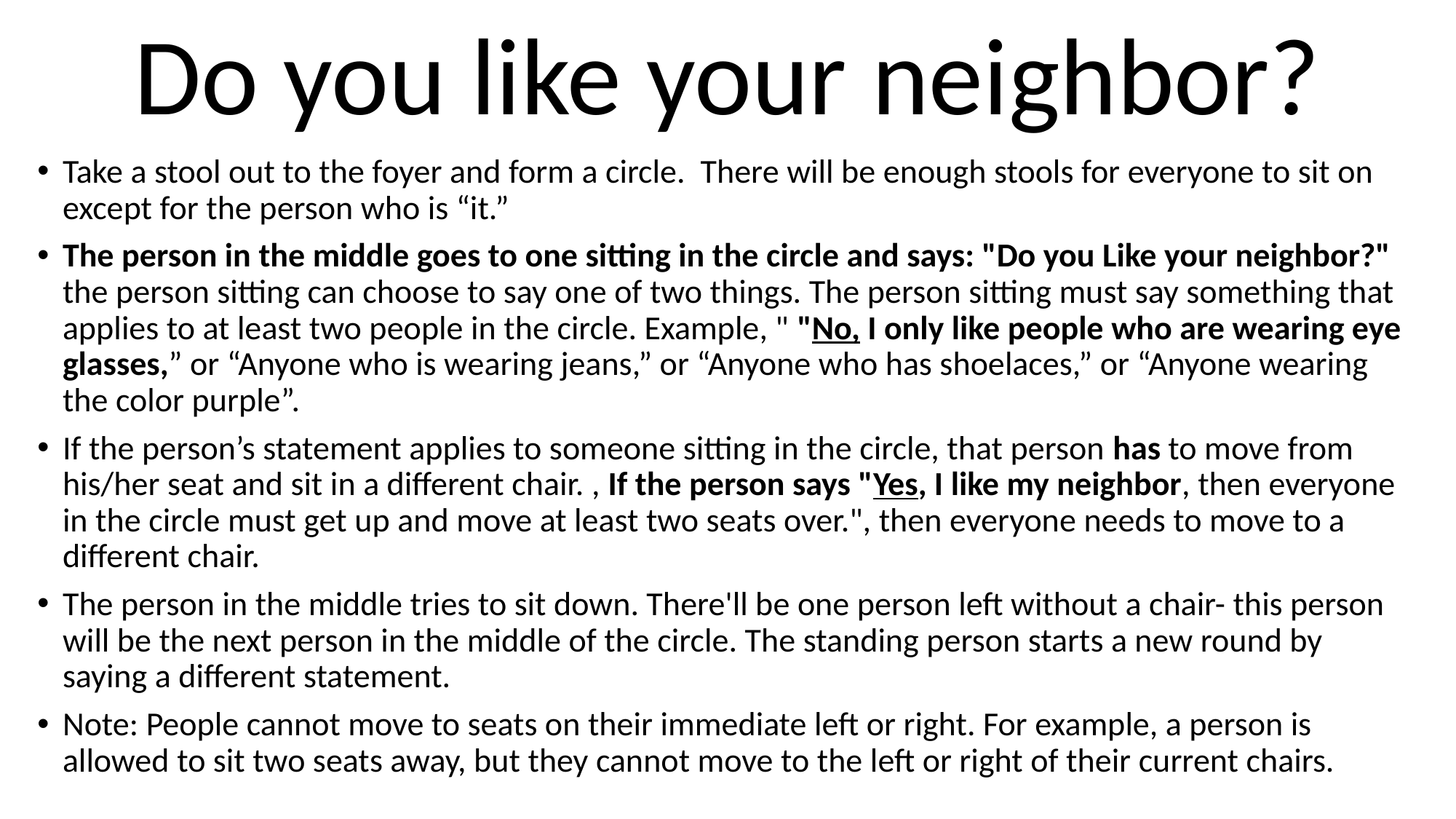

# Do you like your neighbor?
Take a stool out to the foyer and form a circle.  There will be enough stools for everyone to sit on except for the person who is “it.”
The person in the middle goes to one sitting in the circle and says: "Do you Like your neighbor?" the person sitting can choose to say one of two things. The person sitting must say something that applies to at least two people in the circle. Example, " "No, I only like people who are wearing eye glasses,” or “Anyone who is wearing jeans,” or “Anyone who has shoelaces,” or “Anyone wearing the color purple”.
If the person’s statement applies to someone sitting in the circle, that person has to move from his/her seat and sit in a different chair. , If the person says "Yes, I like my neighbor, then everyone in the circle must get up and move at least two seats over.", then everyone needs to move to a different chair.
The person in the middle tries to sit down. There'll be one person left without a chair- this person will be the next person in the middle of the circle. The standing person starts a new round by saying a different statement.
Note: People cannot move to seats on their immediate left or right. For example, a person is allowed to sit two seats away, but they cannot move to the left or right of their current chairs.